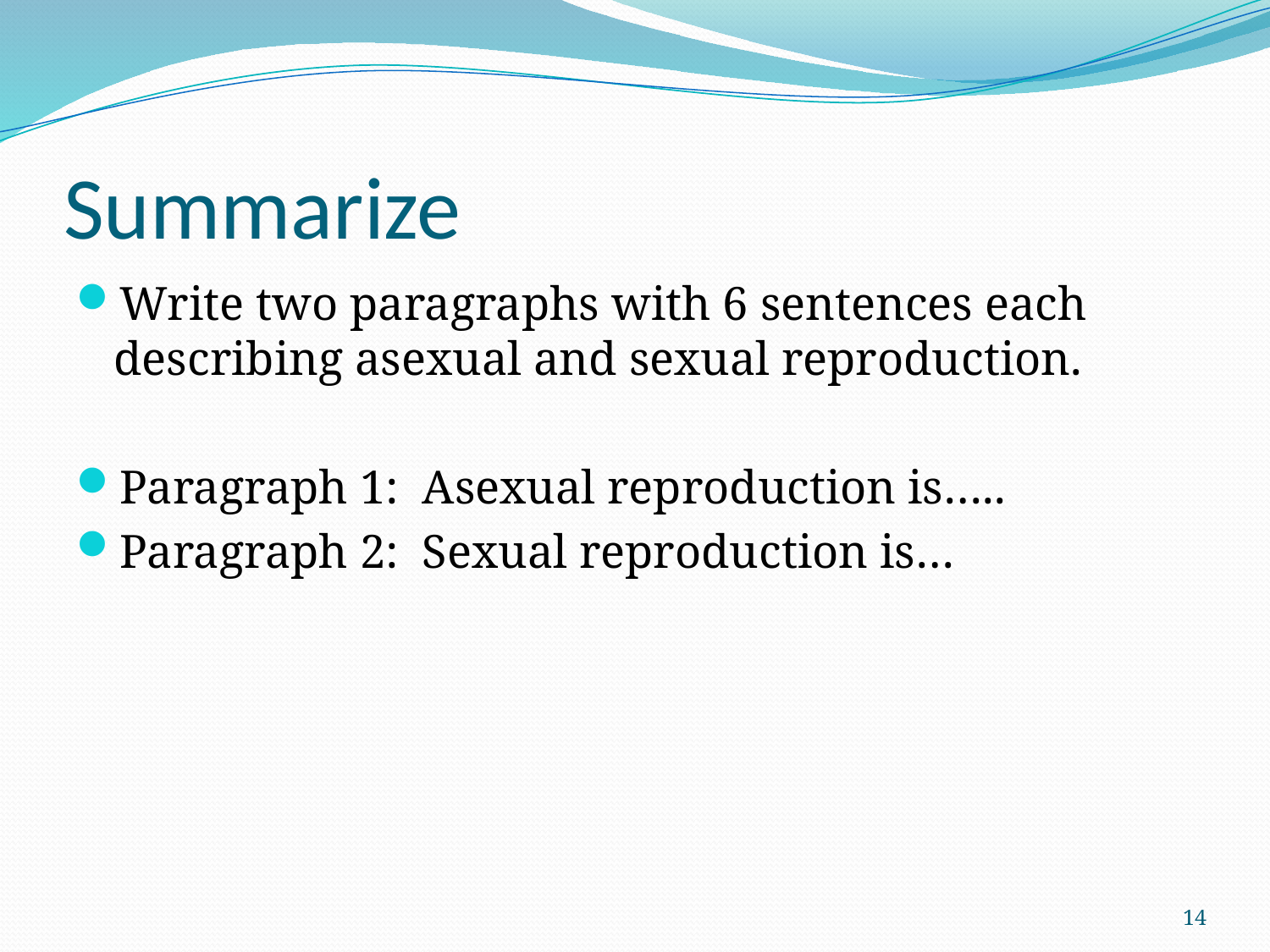

# Summarize
Write two paragraphs with 6 sentences each describing asexual and sexual reproduction.

Paragraph 1:  Asexual reproduction is…..
Paragraph 2:  Sexual reproduction is…
14